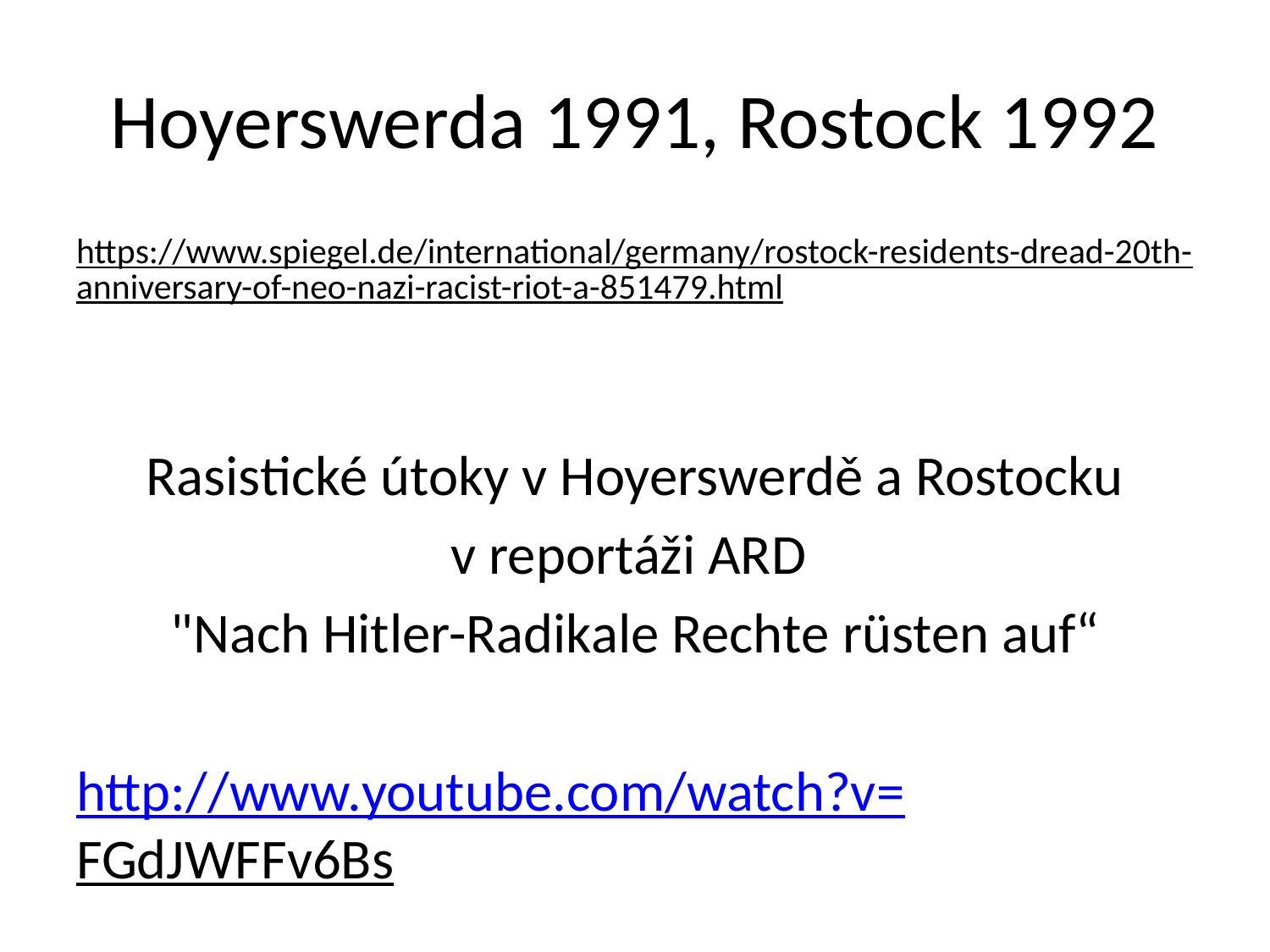

# Hoyerswerda 1991, Rostock 1992
https://www.spiegel.de/international/germany/rostock-residents-dread-20th-anniversary-of-neo-nazi-racist-riot-a-851479.html

Rasistické útoky v Hoyerswerdě a Rostocku
v reportáži ARD
"Nach Hitler-Radikale Rechte rüsten auf“

http://www.youtube.com/watch?v=FGdJWFFv6Bs